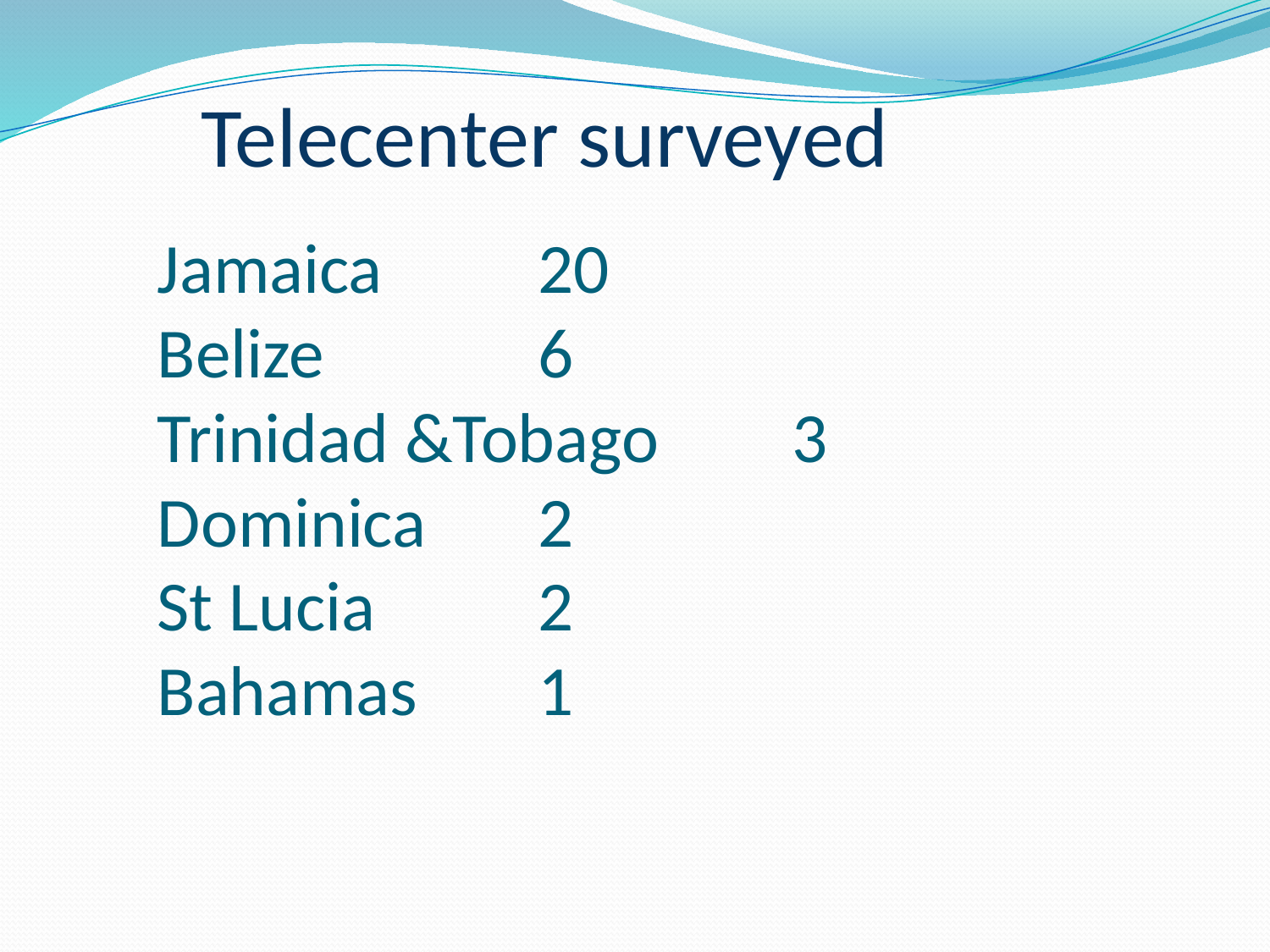

Telecenter surveyed
Jamaica		20
Belize		6
Trinidad &Tobago 	3
Dominica	2
St Lucia		2
Bahamas	1